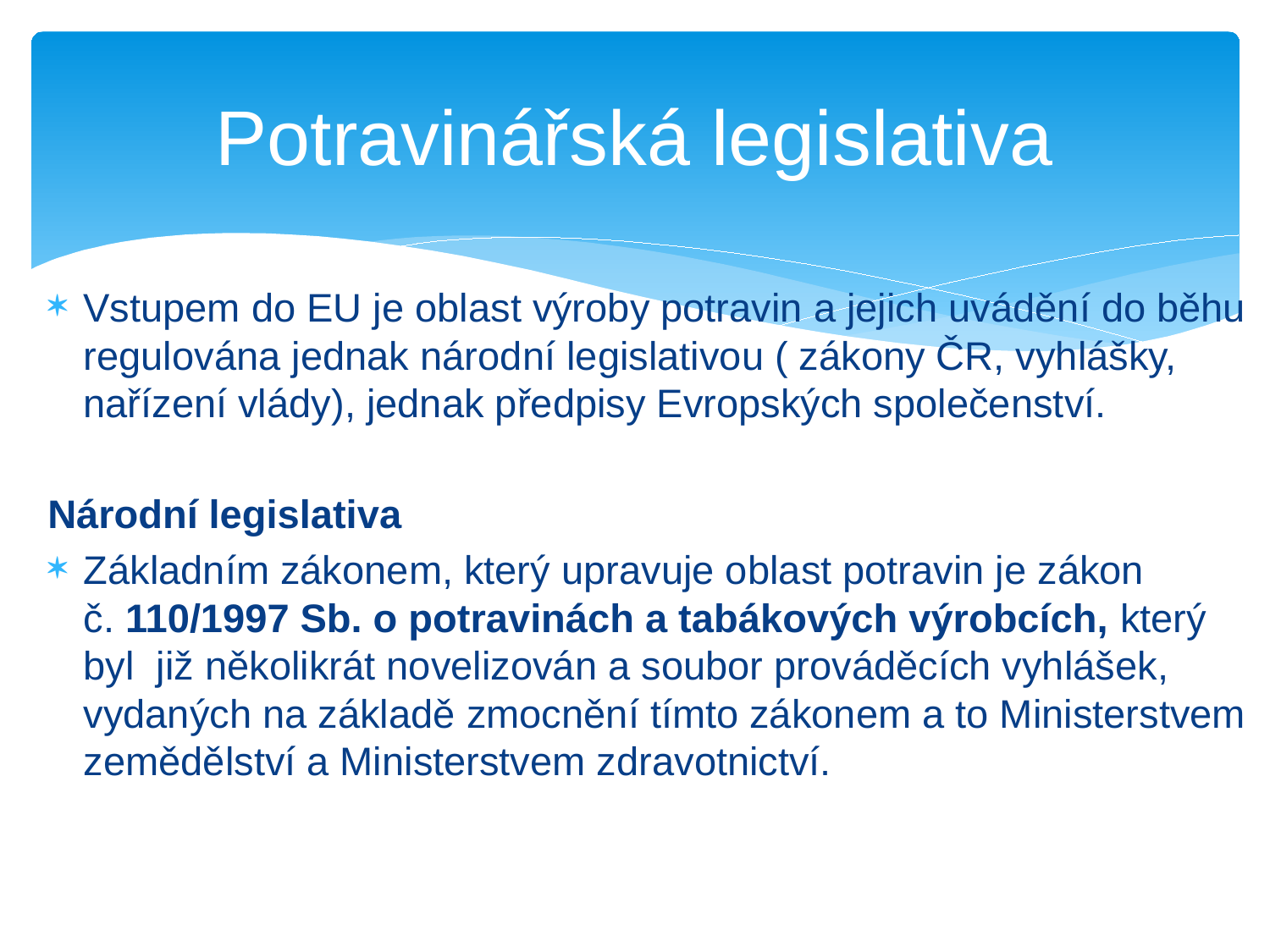

# Potravinářská legislativa
Vstupem do EU je oblast výroby potravin a jejich uvádění do běhu regulována jednak národní legislativou ( zákony ČR, vyhlášky, nařízení vlády), jednak předpisy Evropských společenství.

Národní legislativa
Základním zákonem, který upravuje oblast potravin je zákon        č. 110/1997 Sb. o potravinách a tabákových výrobcích, který byl  již několikrát novelizován a soubor prováděcích vyhlášek, vydaných na základě zmocnění tímto zákonem a to Ministerstvem zemědělství a Ministerstvem zdravotnictví.